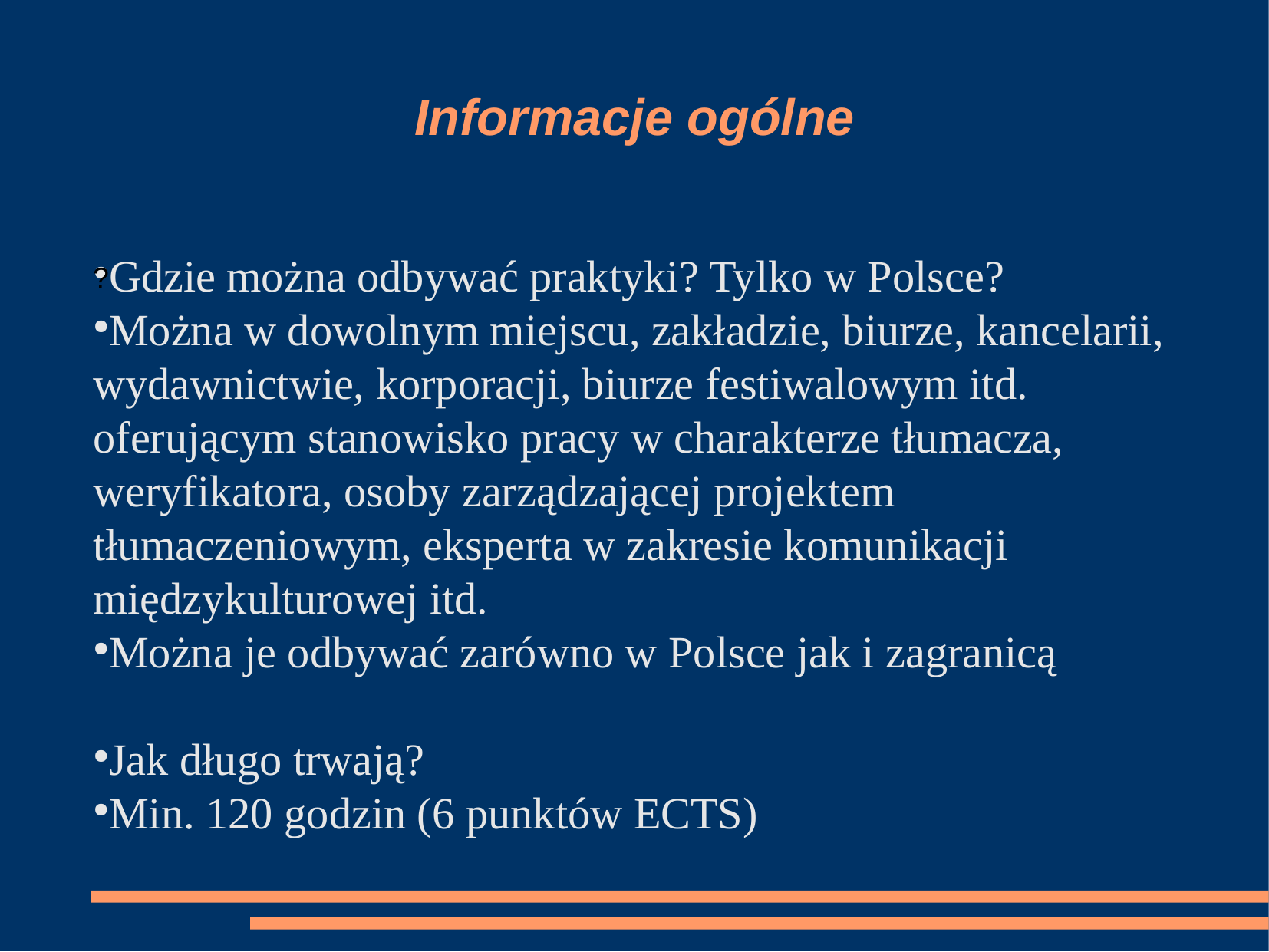

Informacje ogólne
Gdzie można odbywać praktyki? Tylko w Polsce?
Można w dowolnym miejscu, zakładzie, biurze, kancelarii, wydawnictwie, korporacji, biurze festiwalowym itd. oferującym stanowisko pracy w charakterze tłumacza, weryfikatora, osoby zarządzającej projektem tłumaczeniowym, eksperta w zakresie komunikacji międzykulturowej itd.
Można je odbywać zarówno w Polsce jak i zagranicą

Jak długo trwają?
Min. 120 godzin (6 punktów ECTS)

?